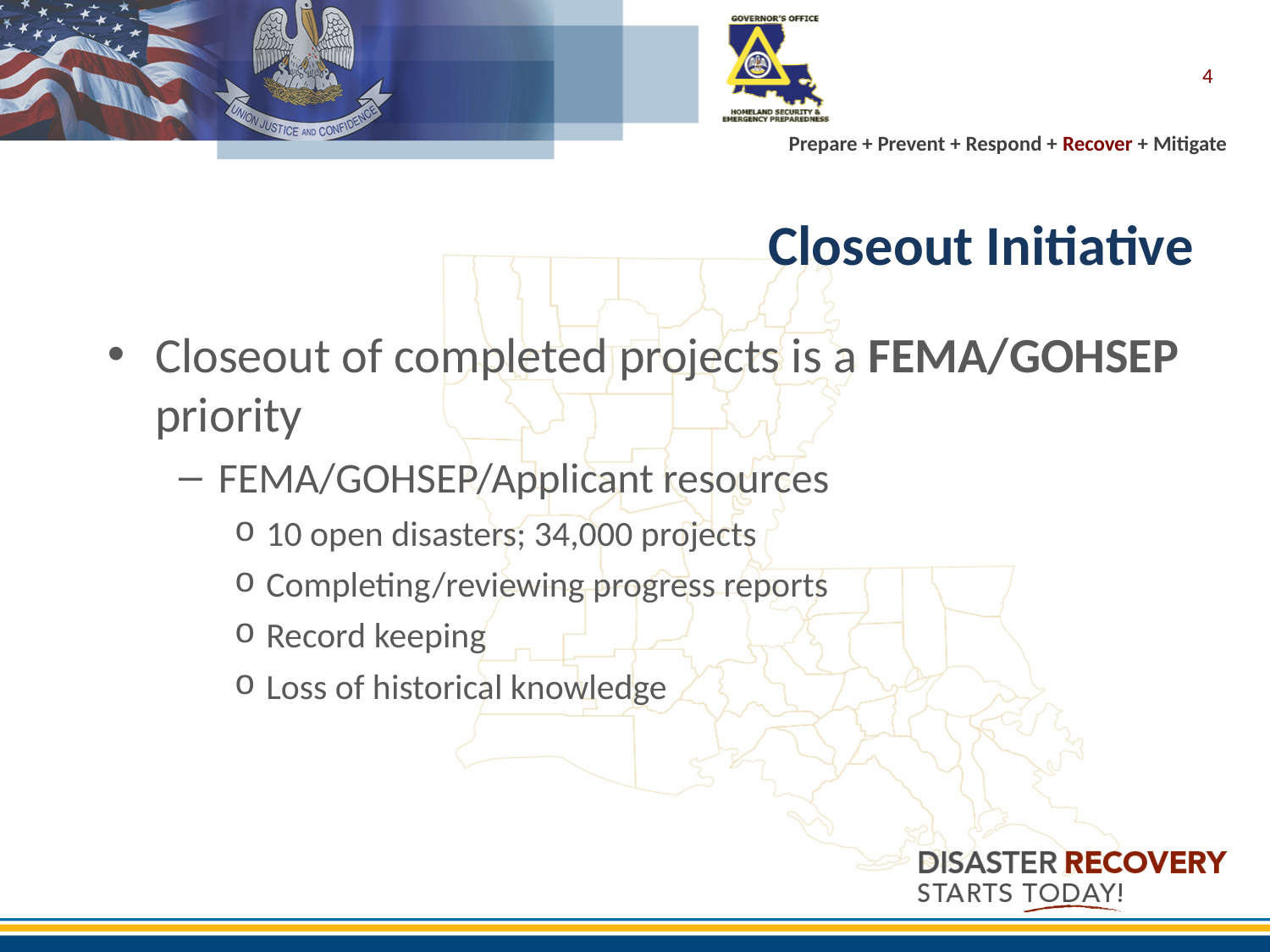

4
# Closeout Initiative
Closeout of completed projects is a FEMA/GOHSEP priority
FEMA/GOHSEP/Applicant resources
10 open disasters; 34,000 projects
Completing/reviewing progress reports
Record keeping
Loss of historical knowledge